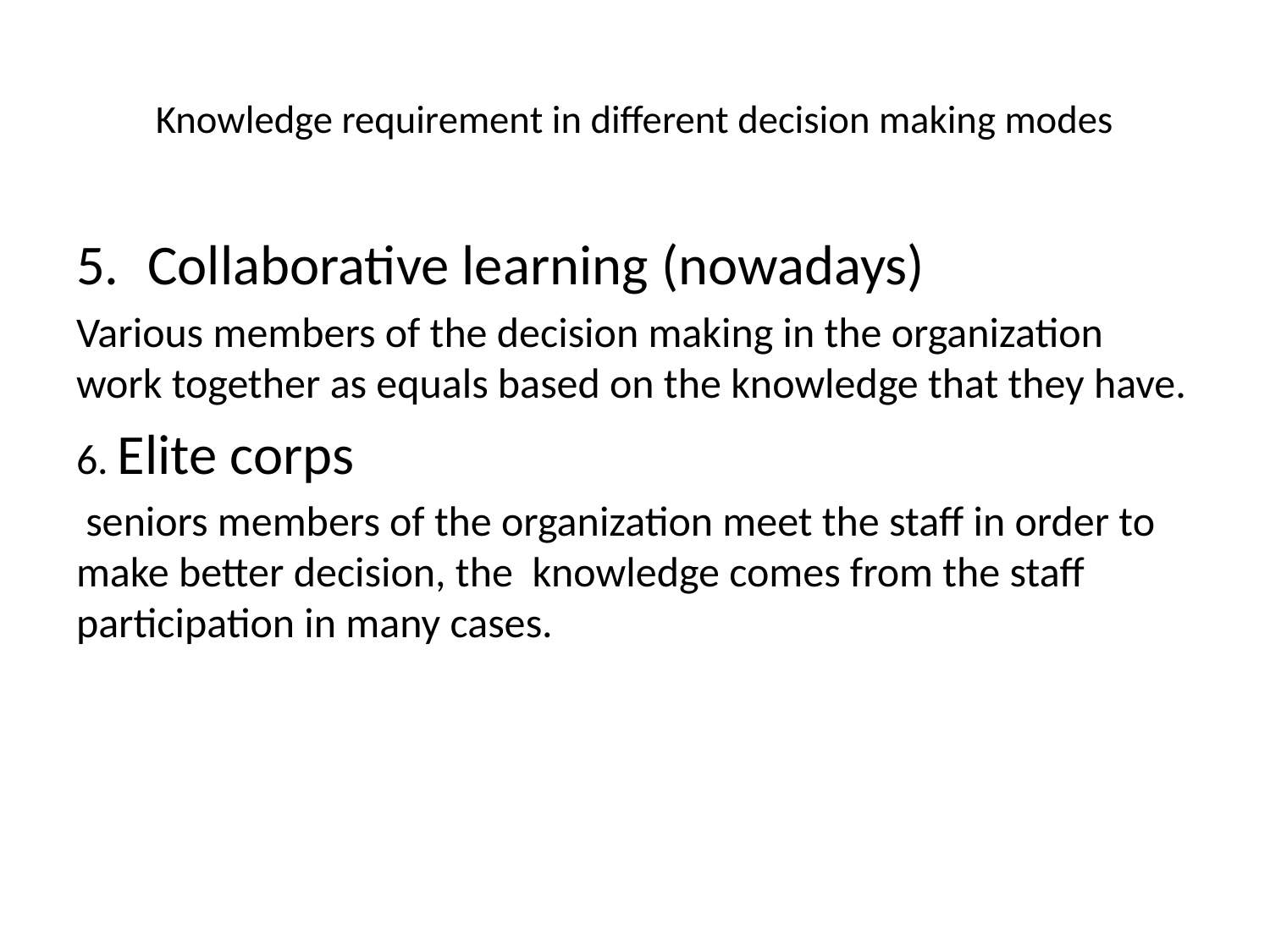

# Knowledge requirement in different decision making modes
Collaborative learning (nowadays)
Various members of the decision making in the organization work together as equals based on the knowledge that they have.
6. Elite corps
 seniors members of the organization meet the staff in order to make better decision, the  knowledge comes from the staff participation in many cases.